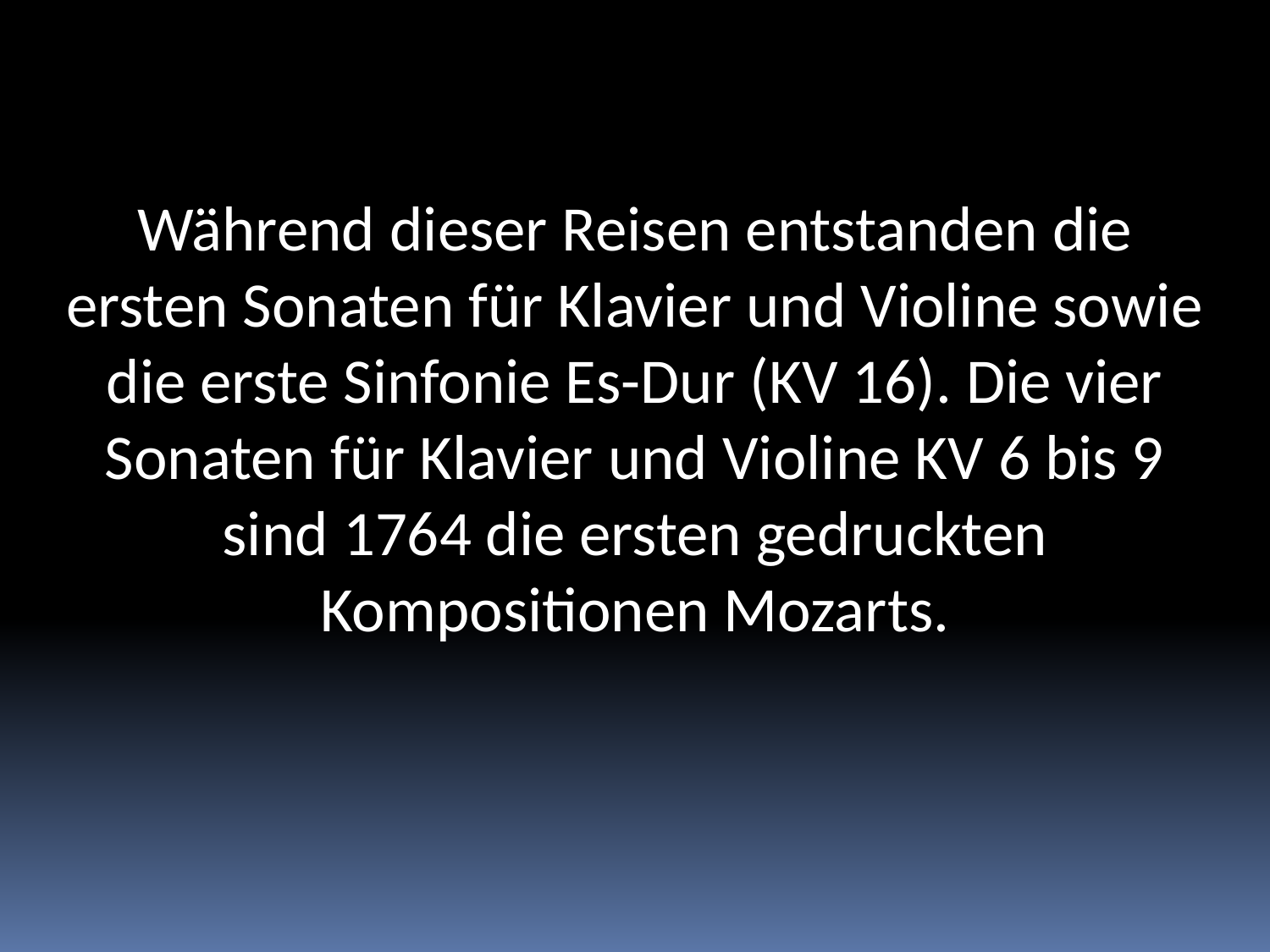

Während dieser Reisen entstanden die ersten Sonaten für Klavier und Violine sowie die erste Sinfonie Es-Dur (KV 16). Die vier Sonaten für Klavier und Violine KV 6 bis 9 sind 1764 die ersten gedruckten Kompositionen Mozarts.